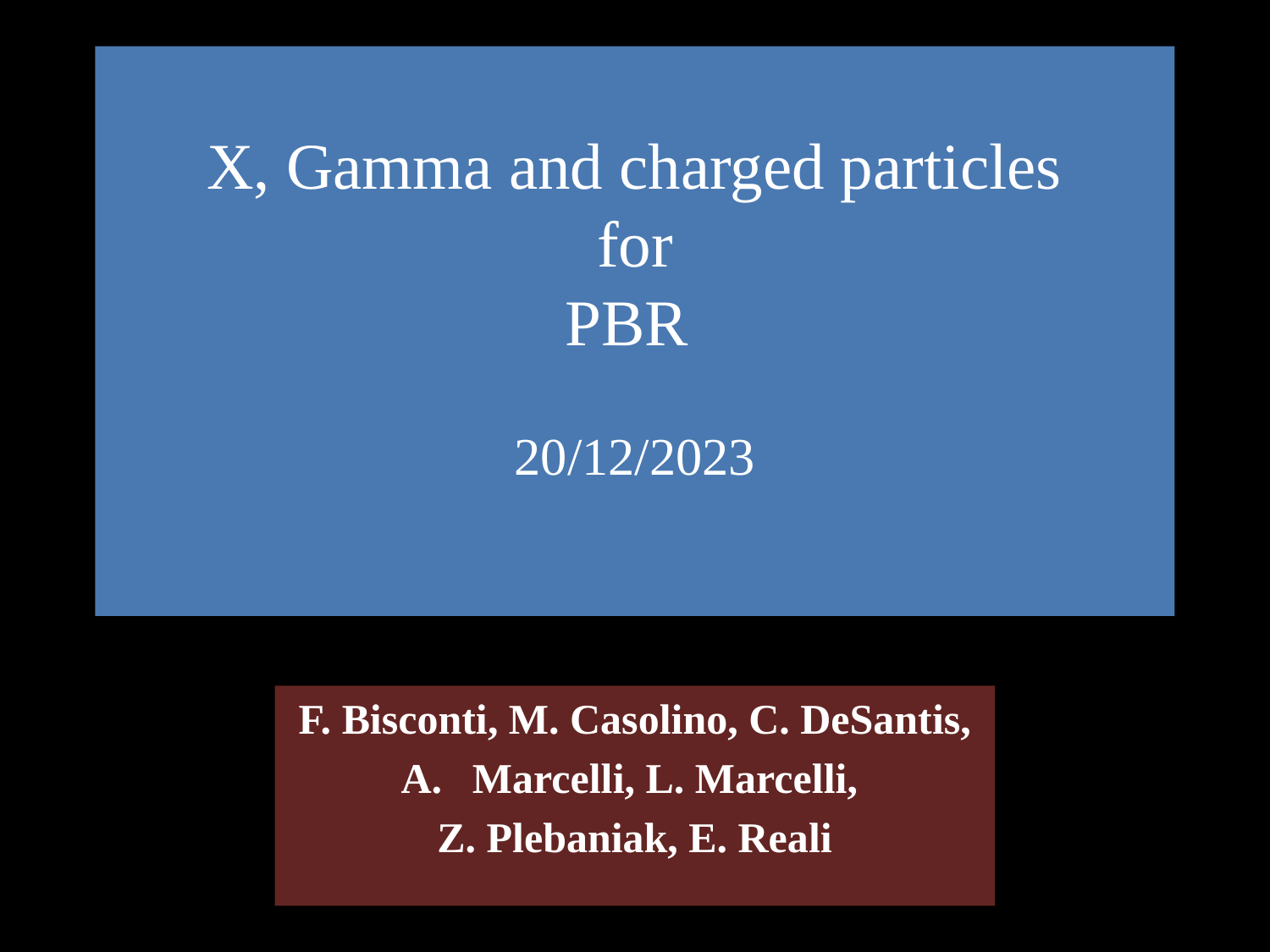

X, Gamma and charged particles
for
PBR

20/12/2023

F. Bisconti, M. Casolino, C. DeSantis,
Marcelli, L. Marcelli,
Z. Plebaniak, E. Reali